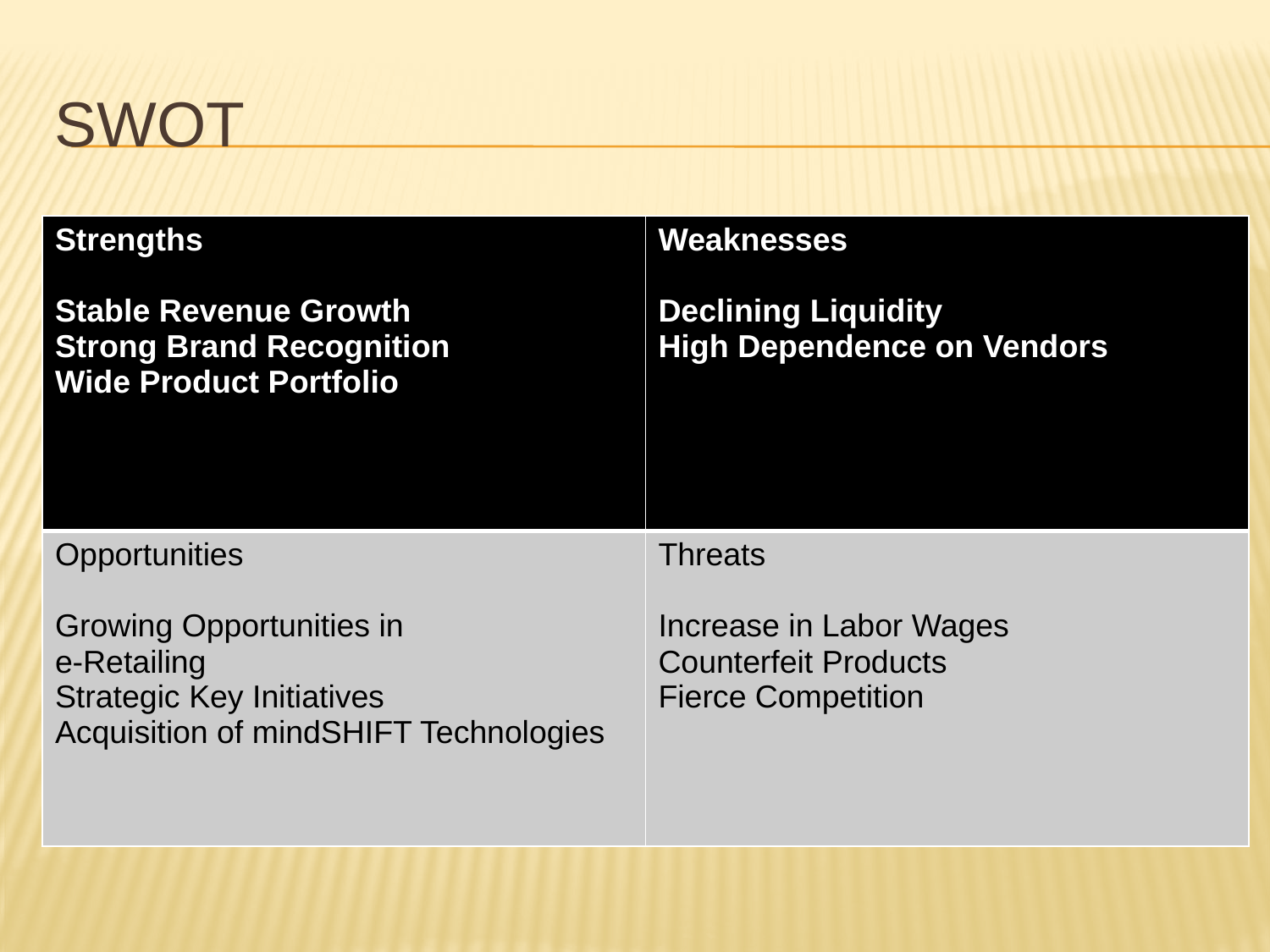

# SWOT
| Strengths Stable Revenue Growth Strong Brand Recognition Wide Product Portfolio | Weaknesses Declining Liquidity High Dependence on Vendors |
| --- | --- |
| Opportunities Growing Opportunities in e-Retailing Strategic Key Initiatives Acquisition of mindSHIFT Technologies | Threats Increase in Labor Wages Counterfeit Products Fierce Competition |